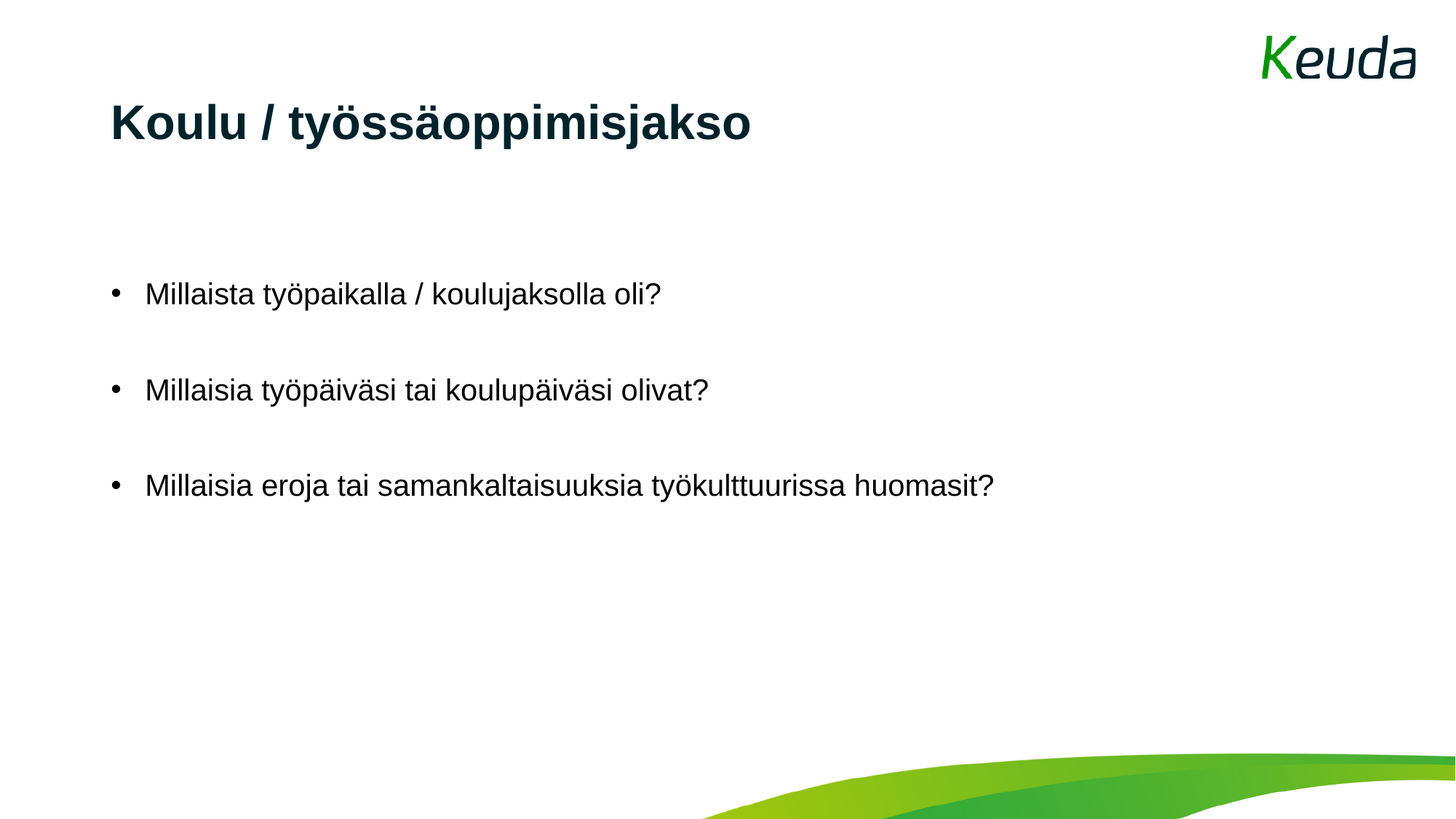

# Koulu / työssäoppimisjakso
Millaista työpaikalla / koulujaksolla oli?

Millaisia työpäiväsi tai koulupäiväsi olivat?

Millaisia eroja tai samankaltaisuuksia työkulttuurissa huomasit?